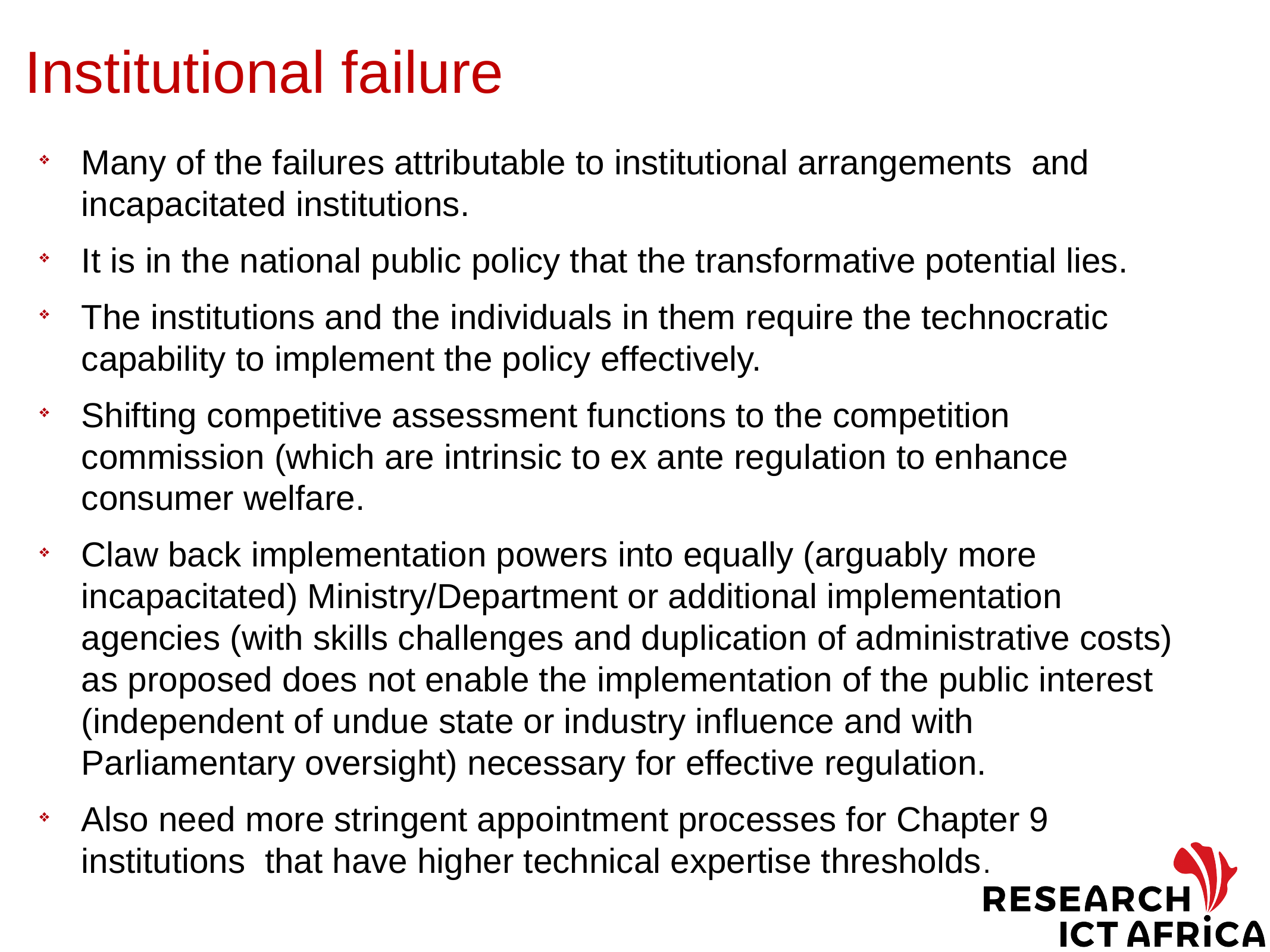

# Institutional failure
Many of the failures attributable to institutional arrangements  and incapacitated institutions.
It is in the national public policy that the transformative potential lies.
The institutions and the individuals in them require the technocratic capability to implement the policy effectively.
Shifting competitive assessment functions to the competition commission (which are intrinsic to ex ante regulation to enhance consumer welfare.
Claw back implementation powers into equally (arguably more incapacitated) Ministry/Department or additional implementation agencies (with skills challenges and duplication of administrative costs) as proposed does not enable the implementation of the public interest (independent of undue state or industry influence and with Parliamentary oversight) necessary for effective regulation.
Also need more stringent appointment processes for Chapter 9 institutions  that have higher technical expertise thresholds.